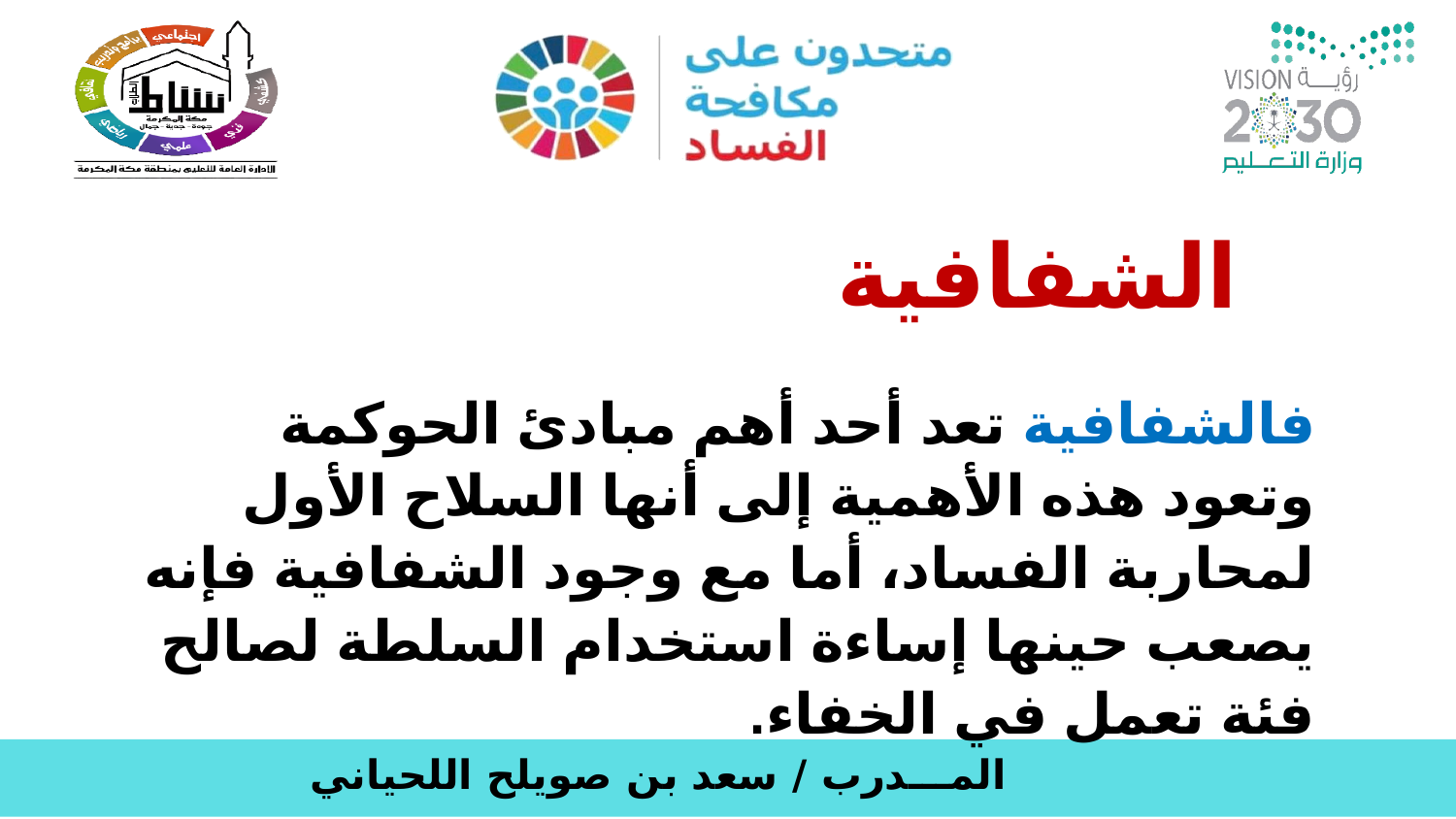

الشفافية
فالشفافية تعد أحد أهم مبادئ الحوكمة وتعود هذه الأهمية إلى أنها السلاح الأول لمحاربة الفساد، أما مع وجود الشفافية فإنه يصعب حينها إساءة استخدام السلطة لصالح فئة تعمل في الخفاء.